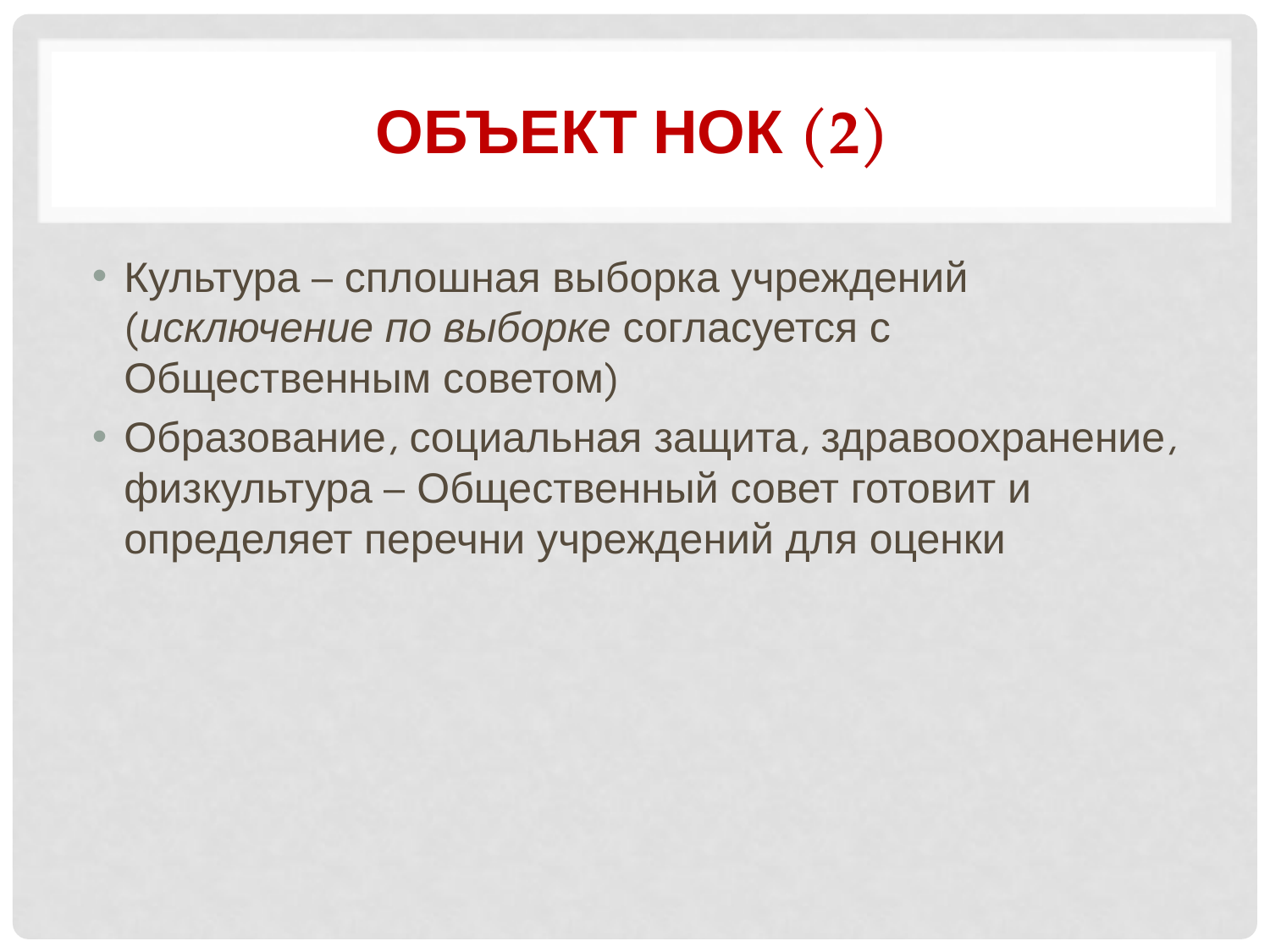

# Объект НОК (2)
Культура – сплошная выборка учреждений (исключение по выборке согласуется с Общественным советом)
Образование, социальная защита, здравоохранение, физкультура – Общественный совет готовит и определяет перечни учреждений для оценки